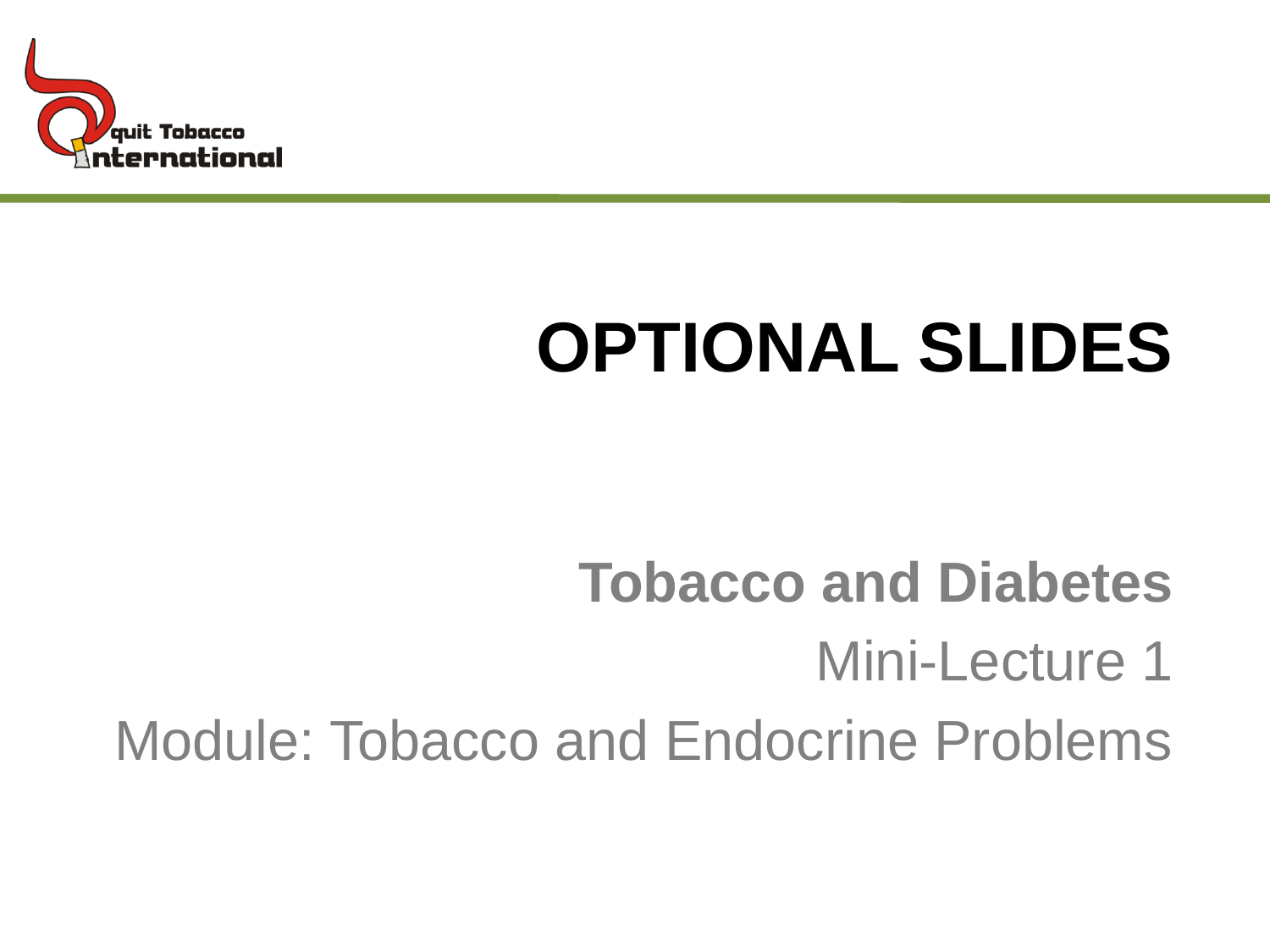

# OPTIONAL SLIDES
Tobacco and Diabetes
Mini-Lecture 1
Module: Tobacco and Endocrine Problems